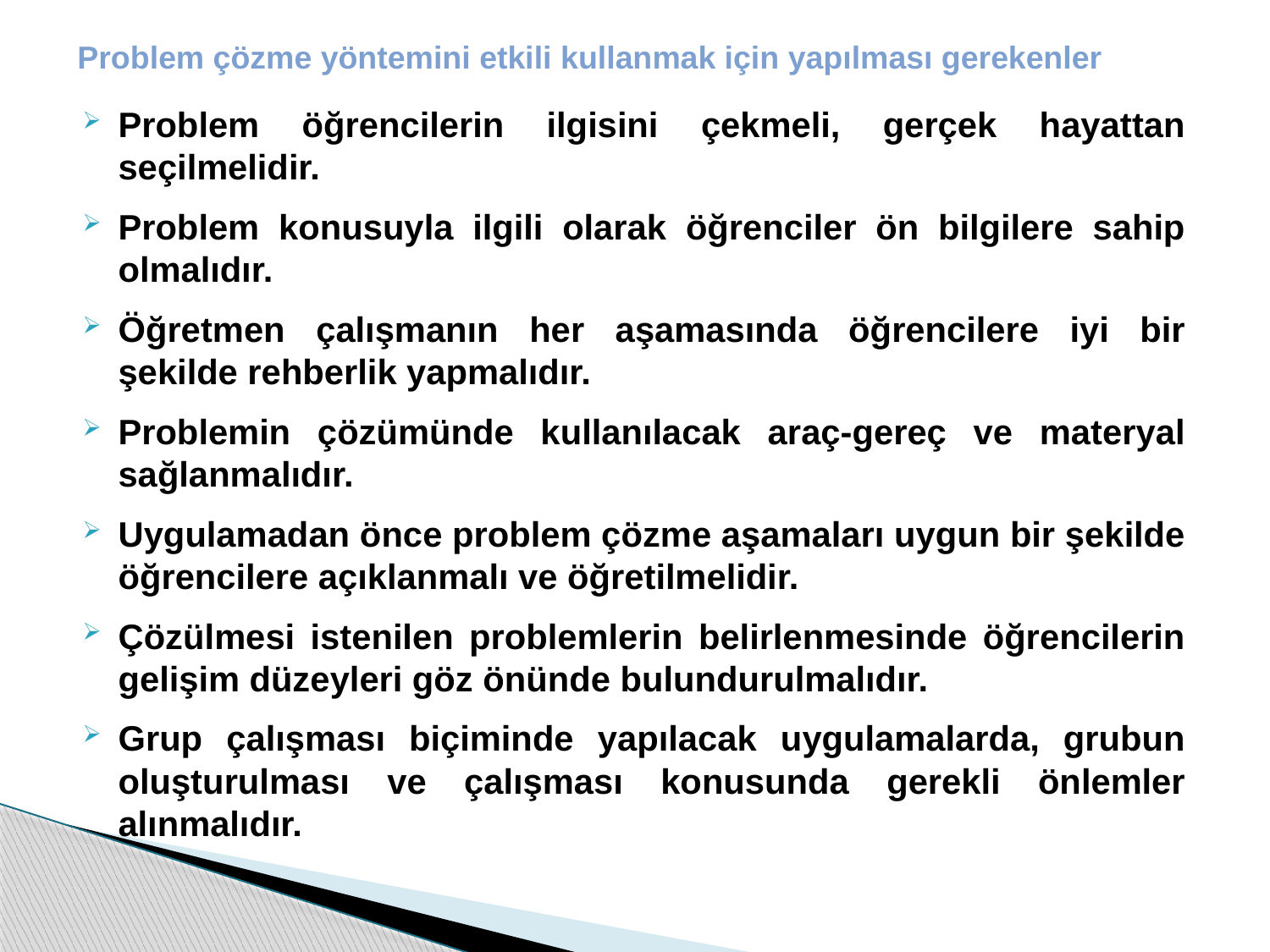

# Problem çözme yöntemini etkili kullanmak için yapılması gerekenler
Problem öğrencilerin ilgisini çekmeli, gerçek hayattan seçilmelidir.
Problem konusuyla ilgili olarak öğrenciler ön bilgilere sahip olmalıdır.
Öğretmen çalışmanın her aşamasında öğrencilere iyi bir şekilde rehberlik yapmalıdır.
Problemin çözümünde kullanılacak araç-gereç ve materyal sağlanmalıdır.
Uygulamadan önce problem çözme aşamaları uygun bir şekilde öğrencilere açıklanmalı ve öğretilmelidir.
Çözülmesi istenilen problemlerin belirlenmesinde öğrencilerin gelişim düzeyleri göz önünde bulundurulmalıdır.
Grup çalışması biçiminde yapılacak uygulamalarda, grubun oluşturulması ve çalışması konusunda gerekli önlemler alınmalıdır.